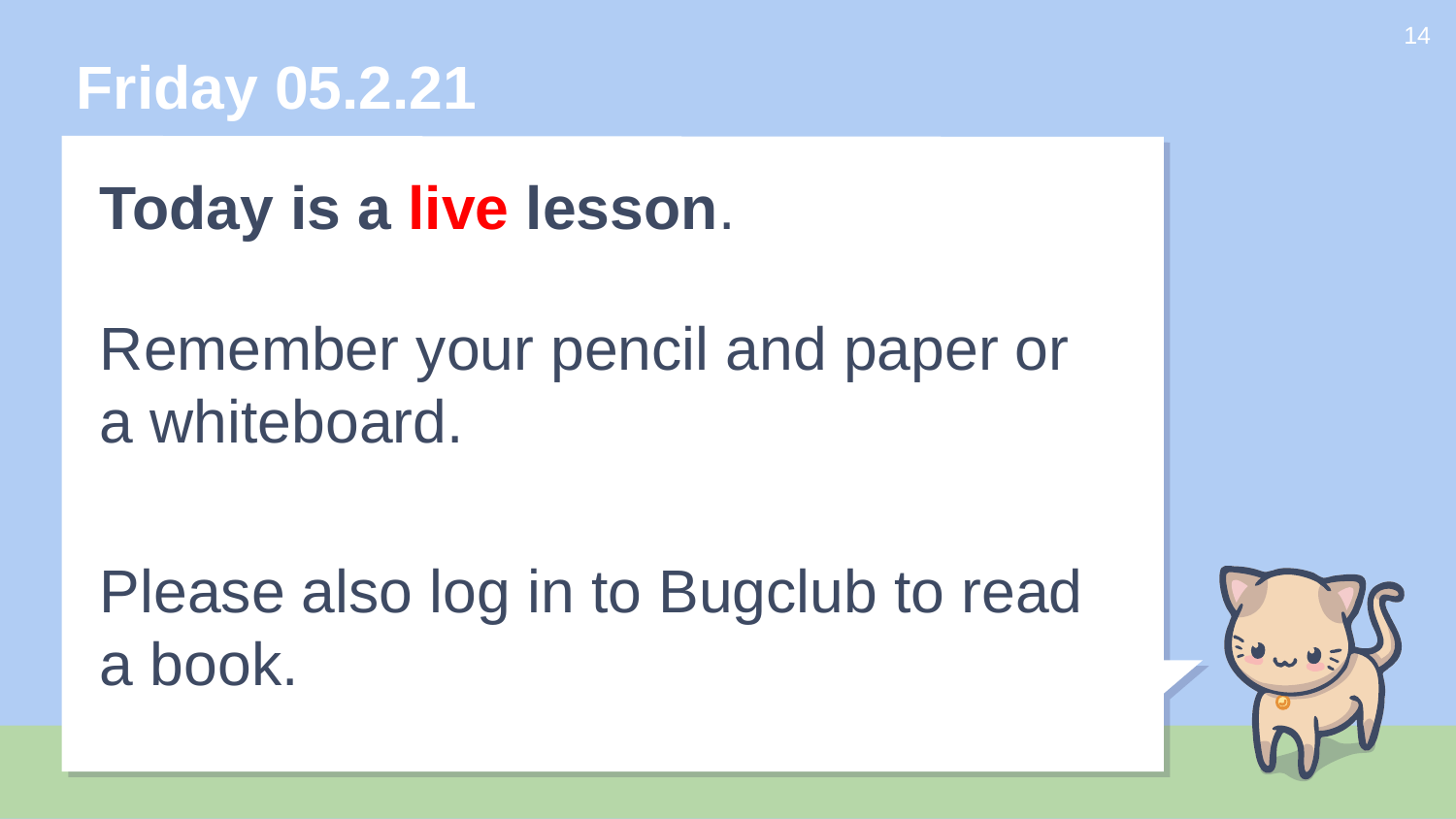

# Friday 05.2.21
14
Today is a live lesson.

Remember your pencil and paper or a whiteboard.

Please also log in to Bugclub to read a book.